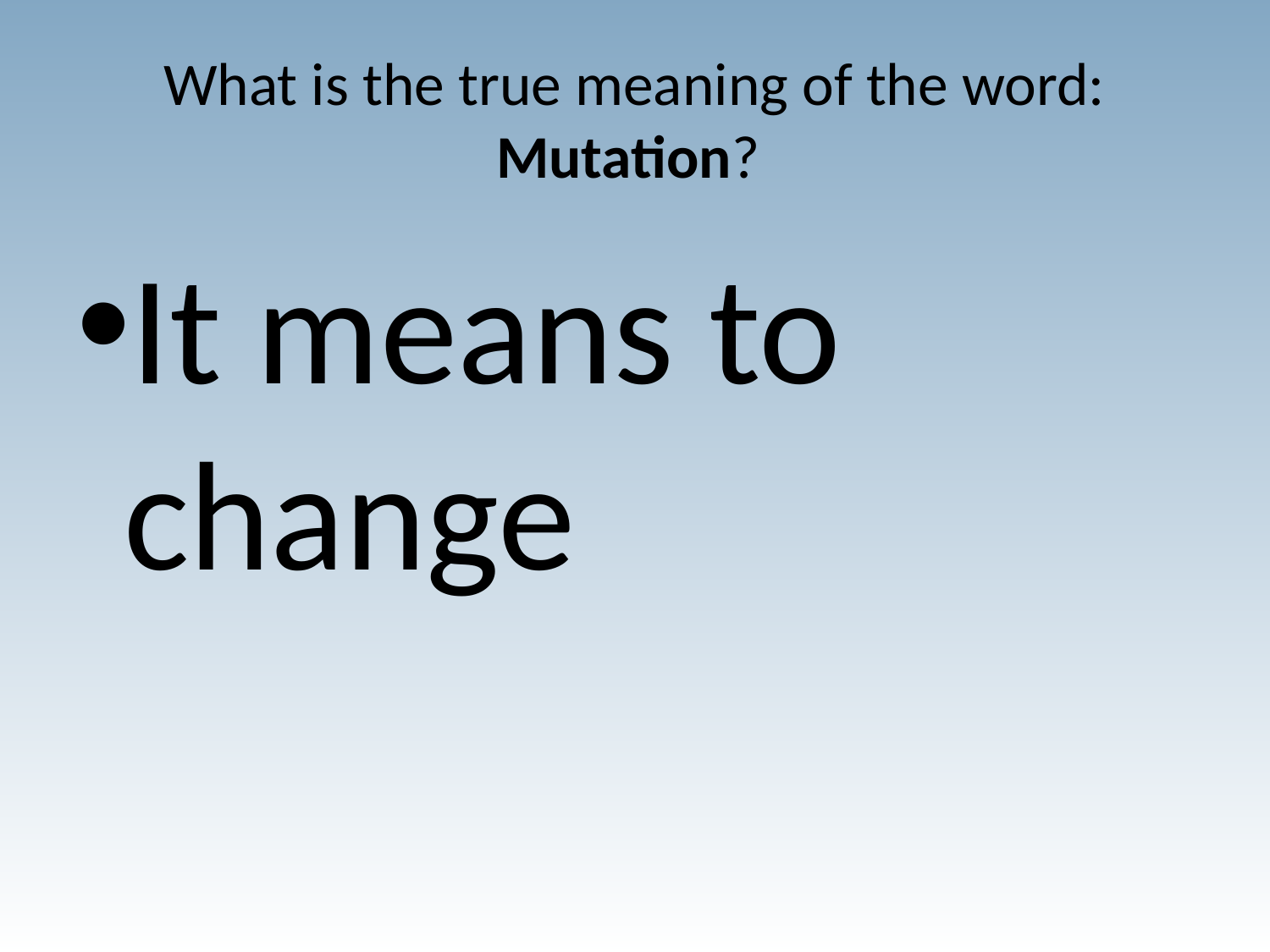

# What is the true meaning of the word: Mutation?
It means to change